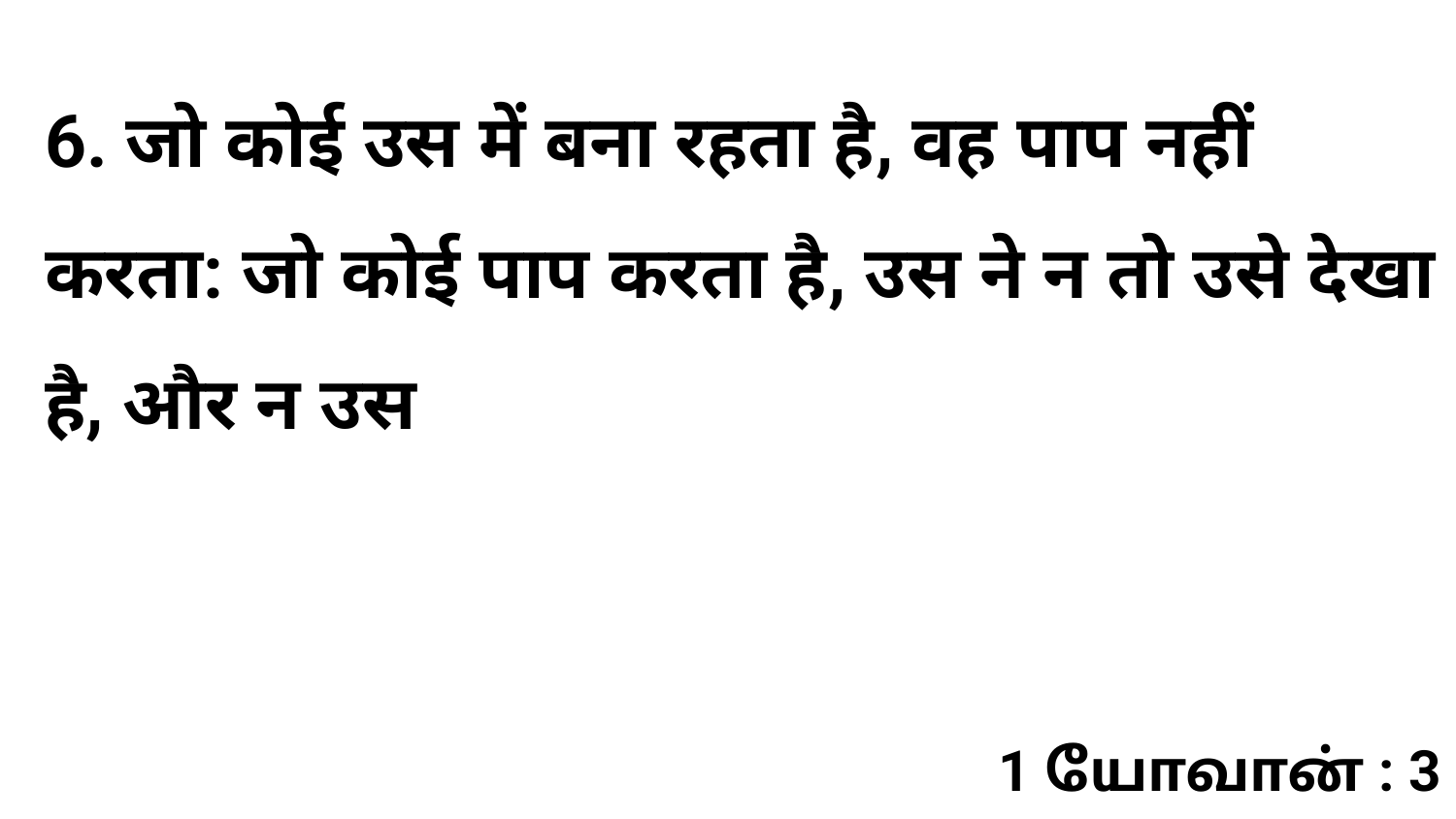

6. जो कोई उस में बना रहता है, वह पाप नहीं करता: जो कोई पाप करता है, उस ने न तो उसे देखा है, और न उस
1 யோவான் : 3